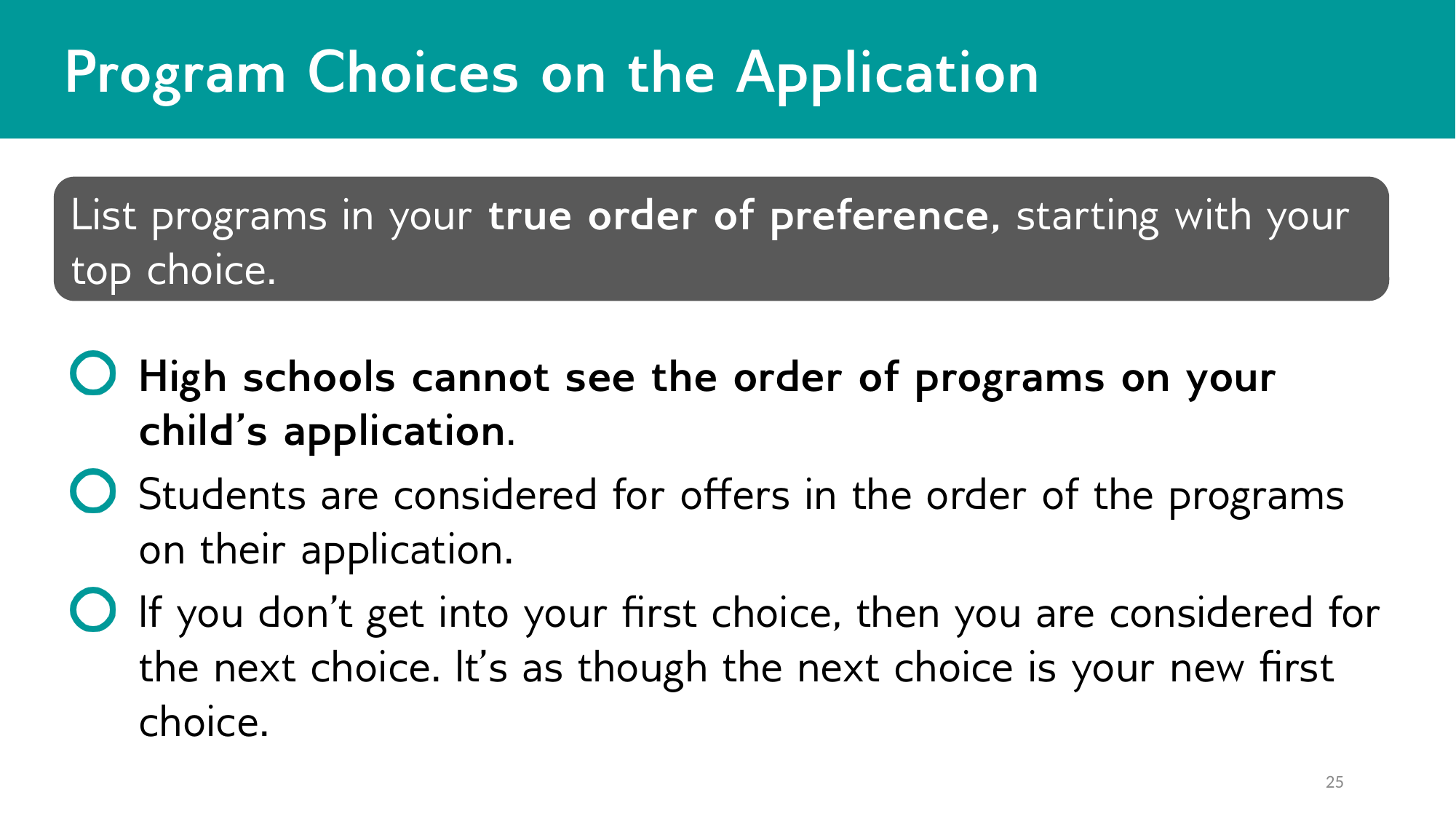

Program Choices on the Application
List programs in your true order of preference, starting with your top choice.
High schools cannot see the order of programs on your child’s application.
Students are considered for offers in the order of the programs on their application.
If you don’t get into your first choice, then you are considered for the next choice. It’s as though the next choice is your new first choice.
25